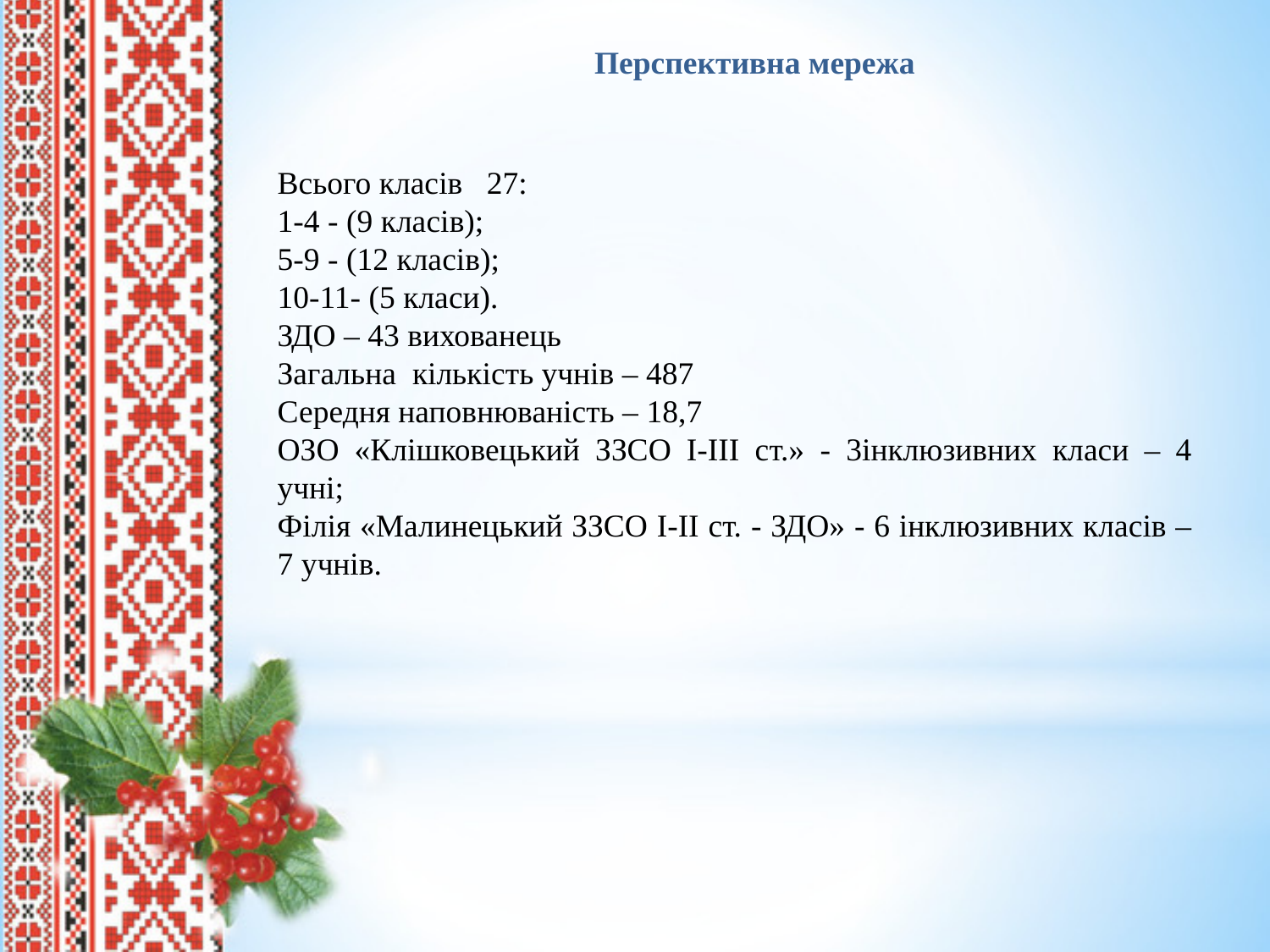

Перспективна мережа
Всього класів   27:
1-4 - (9 класів);
5-9 - (12 класів);
10-11- (5 класи).
ЗДО – 43 вихованець
Загальна  кількість учнів – 487
Середня наповнюваність – 18,7
ОЗО «Клішковецький ЗЗСО І-ІІІ ст.» - 3інклюзивних класи – 4 учні;
Філія «Малинецький ЗЗСО І-ІІ ст. - ЗДО» - 6 інклюзивних класів – 7 учнів.